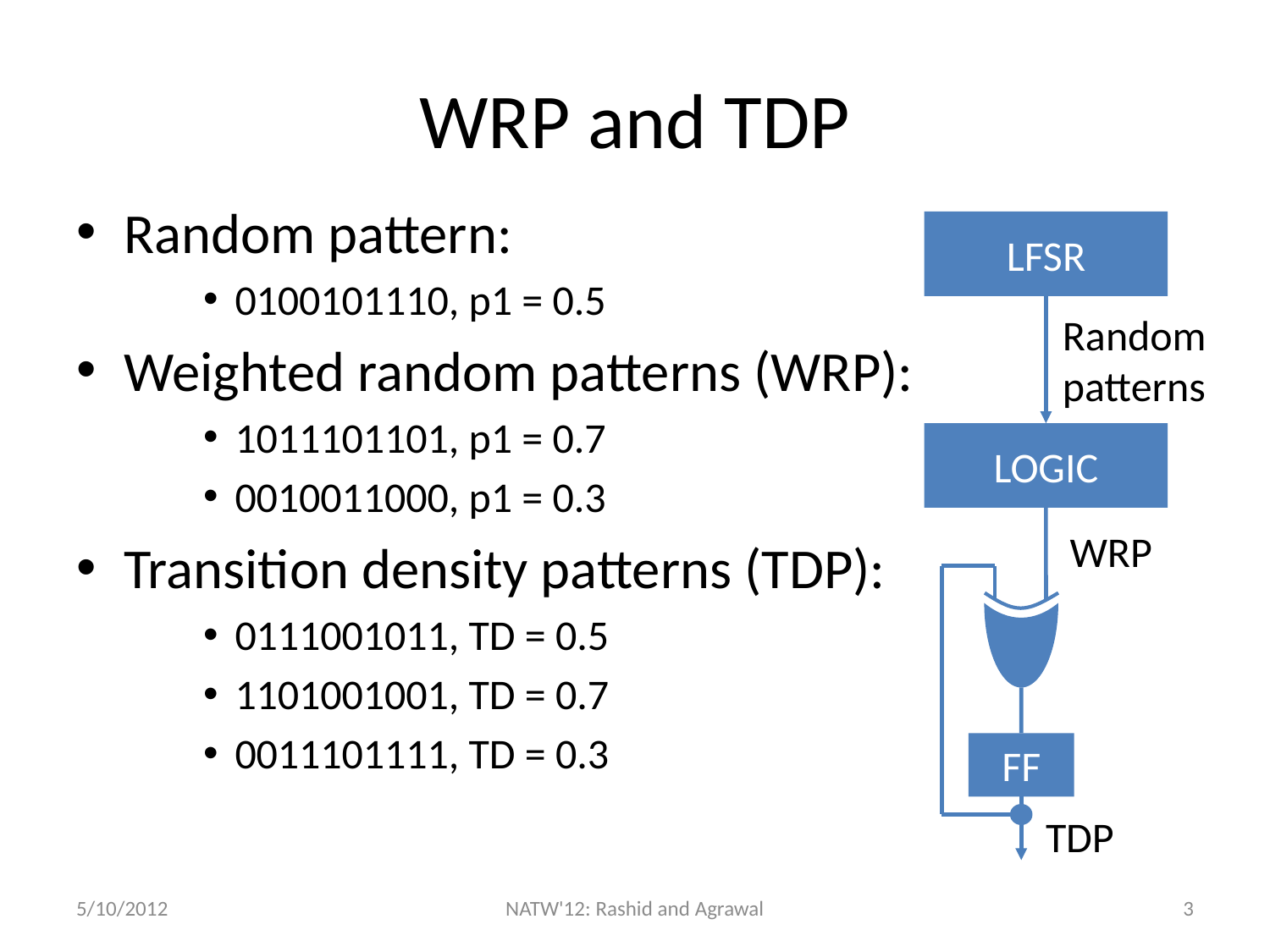

# WRP and TDP
Random pattern:
0100101110, p1 = 0.5
Weighted random patterns (WRP):
1011101101, p1 = 0.7
0010011000, p1 = 0.3
Transition density patterns (TDP):
0111001011, TD = 0.5
1101001001, TD = 0.7
0011101111, TD = 0.3

LFSR
Random
patterns
LOGIC
WRP

FF

TDP
5/10/2012
NATW'12: Rashid and Agrawal
3